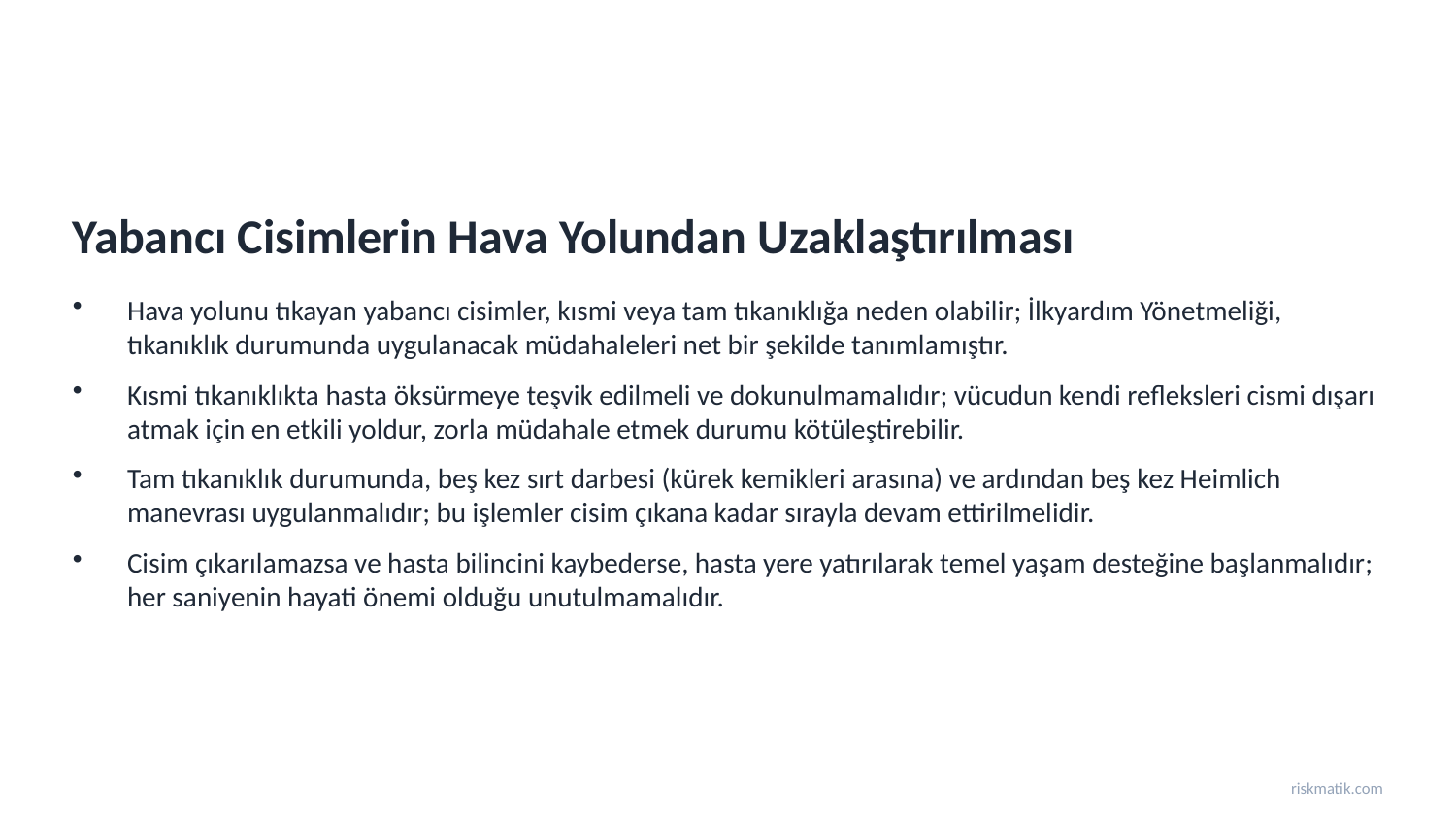

Yabancı Cisimlerin Hava Yolundan Uzaklaştırılması
Hava yolunu tıkayan yabancı cisimler, kısmi veya tam tıkanıklığa neden olabilir; İlkyardım Yönetmeliği, tıkanıklık durumunda uygulanacak müdahaleleri net bir şekilde tanımlamıştır.
Kısmi tıkanıklıkta hasta öksürmeye teşvik edilmeli ve dokunulmamalıdır; vücudun kendi refleksleri cismi dışarı atmak için en etkili yoldur, zorla müdahale etmek durumu kötüleştirebilir.
Tam tıkanıklık durumunda, beş kez sırt darbesi (kürek kemikleri arasına) ve ardından beş kez Heimlich manevrası uygulanmalıdır; bu işlemler cisim çıkana kadar sırayla devam ettirilmelidir.
Cisim çıkarılamazsa ve hasta bilincini kaybederse, hasta yere yatırılarak temel yaşam desteğine başlanmalıdır; her saniyenin hayati önemi olduğu unutulmamalıdır.
riskmatik.com